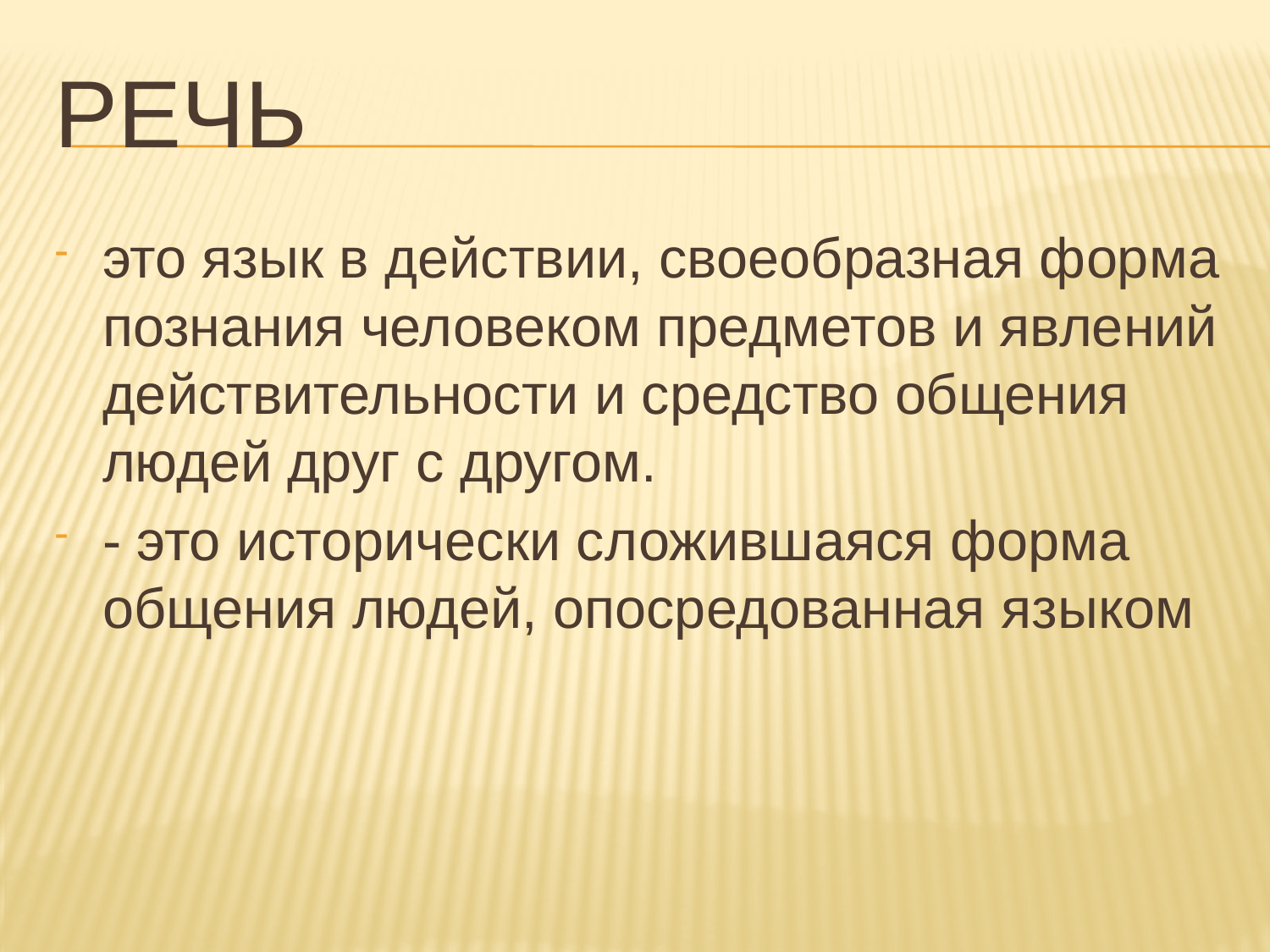

# Речь
это язык в действии, своеобразная форма познания человеком предметов и явлений действительности и средство общения людей друг с другом.
- это исторически сложившаяся форма общения людей, опосредованная языком